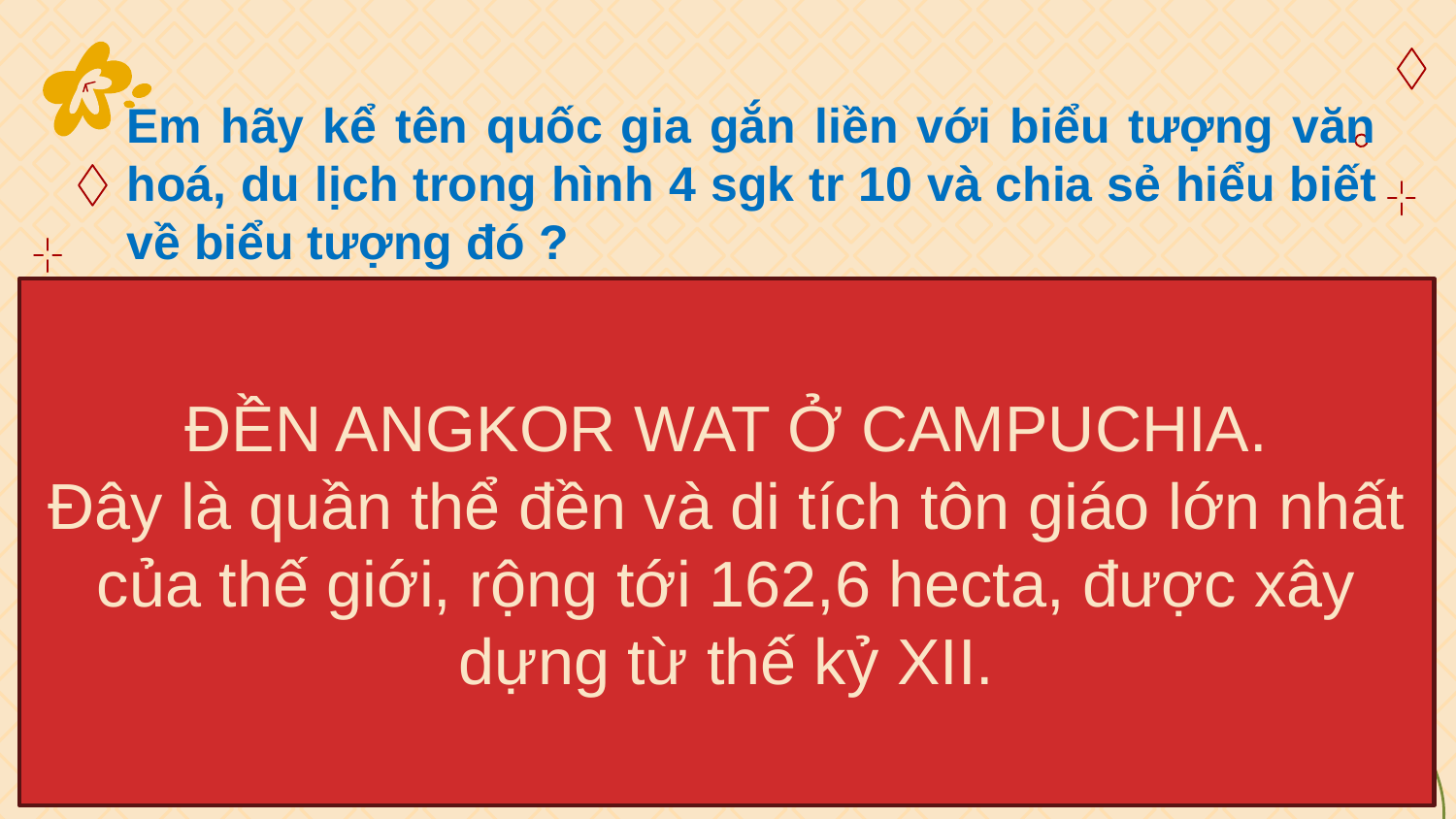

Em hãy kể tên quốc gia gắn liền với biểu tượng văn hoá, du lịch trong hình 4 sgk tr 10 và chia sẻ hiểu biết về biểu tượng đó ?
ĐỀN ANGKOR WAT Ở CAMPUCHIA.
Đây là quần thể đền và di tích tôn giáo lớn nhất của thế giới, rộng tới 162,6 hecta, được xây dựng từ thế kỷ XII.